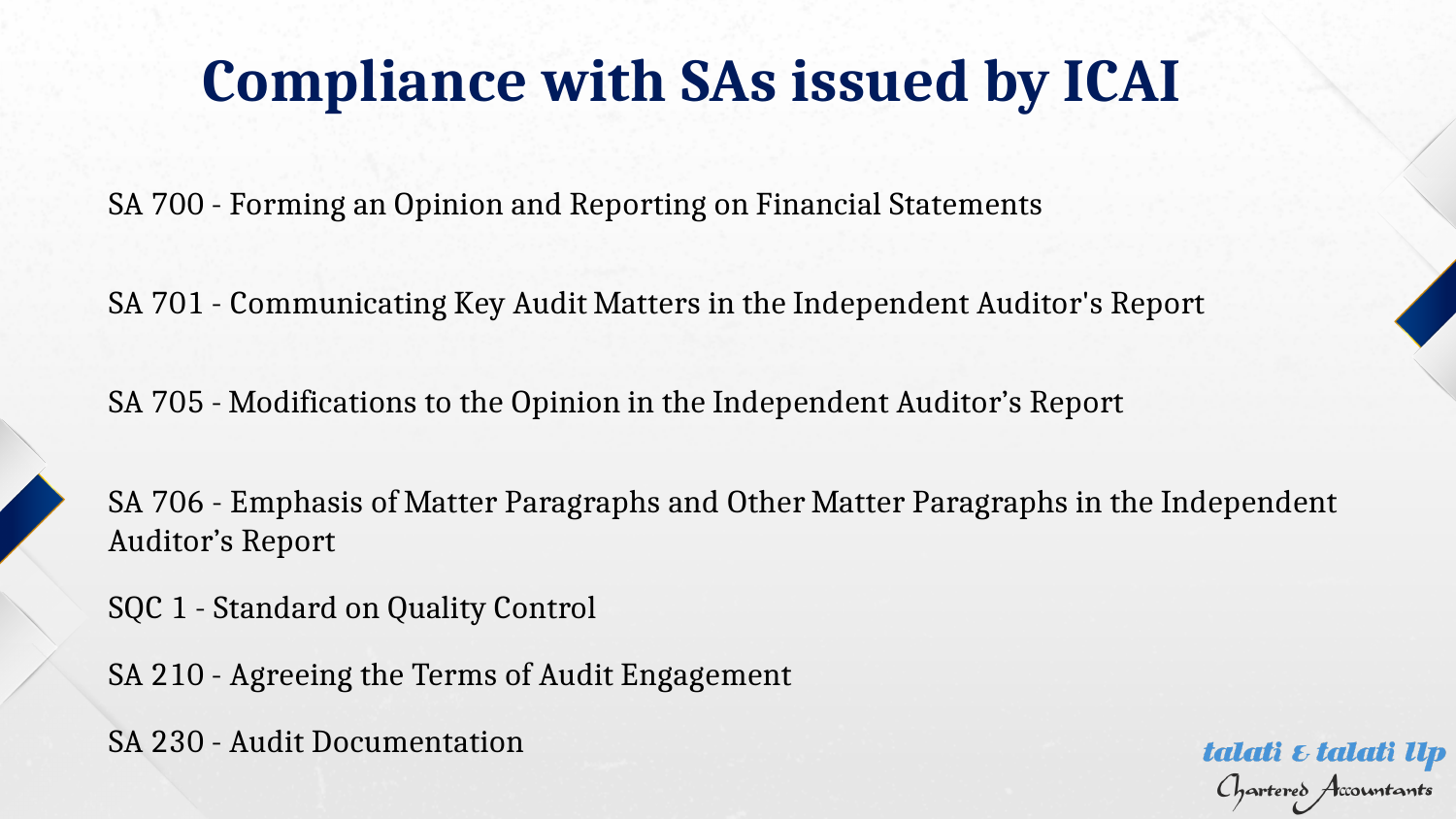

Compliance with SAs issued by ICAI
SA 700 - Forming an Opinion and Reporting on Financial Statements
SA 701 - Communicating Key Audit Matters in the Independent Auditor's Report
SA 705 - Modifications to the Opinion in the Independent Auditor’s Report
SA 706 - Emphasis of Matter Paragraphs and Other Matter Paragraphs in the Independent Auditor’s Report
SQC 1 - Standard on Quality Control
SA 210 - Agreeing the Terms of Audit Engagement
SA 230 - Audit Documentation